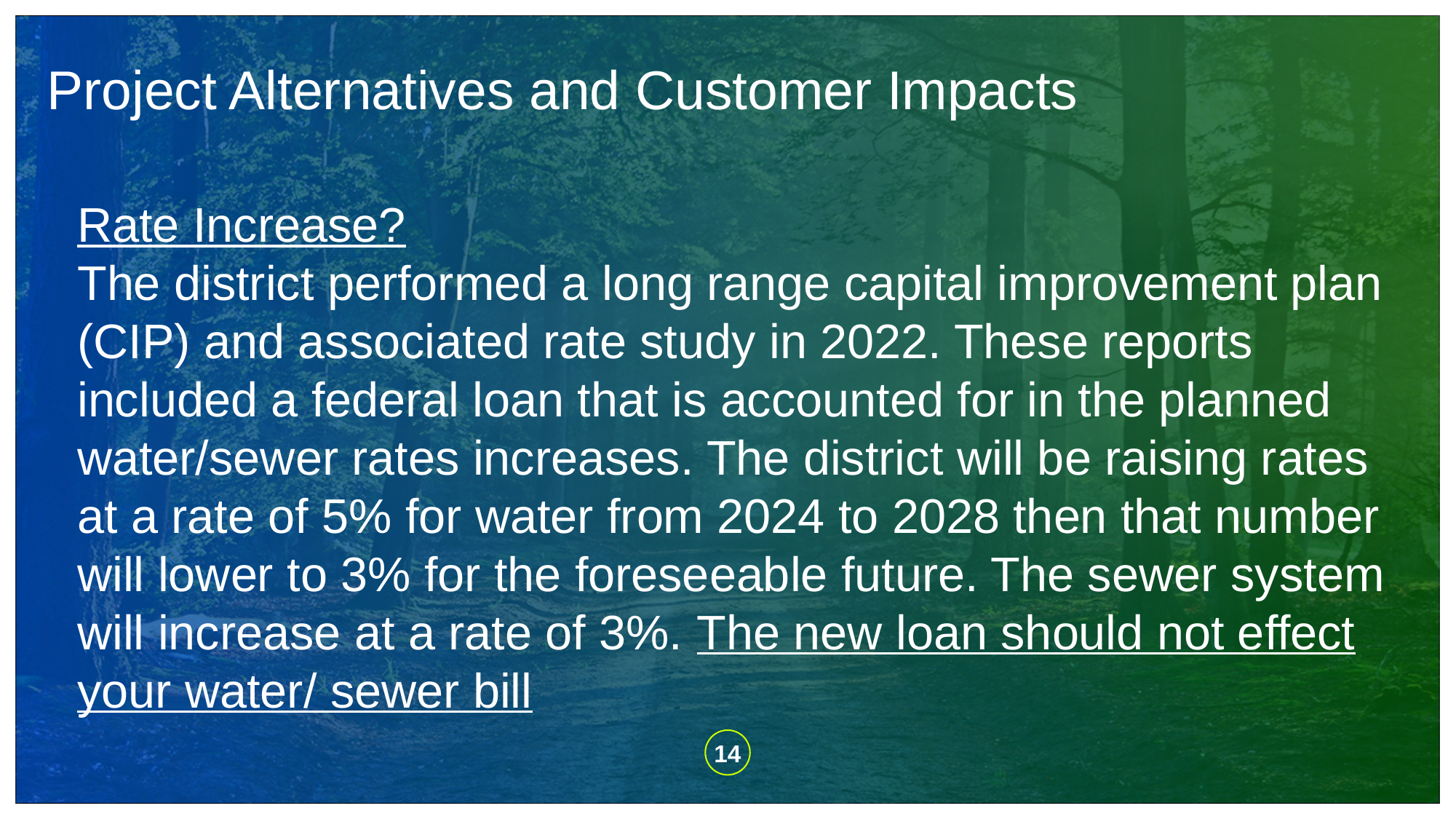

Project Alternatives and Customer Impacts
Rate Increase?
The district performed a long range capital improvement plan (CIP) and associated rate study in 2022. These reports included a federal loan that is accounted for in the planned water/sewer rates increases. The district will be raising rates at a rate of 5% for water from 2024 to 2028 then that number will lower to 3% for the foreseeable future. The sewer system will increase at a rate of 3%. The new loan should not effect your water/ sewer bill

14